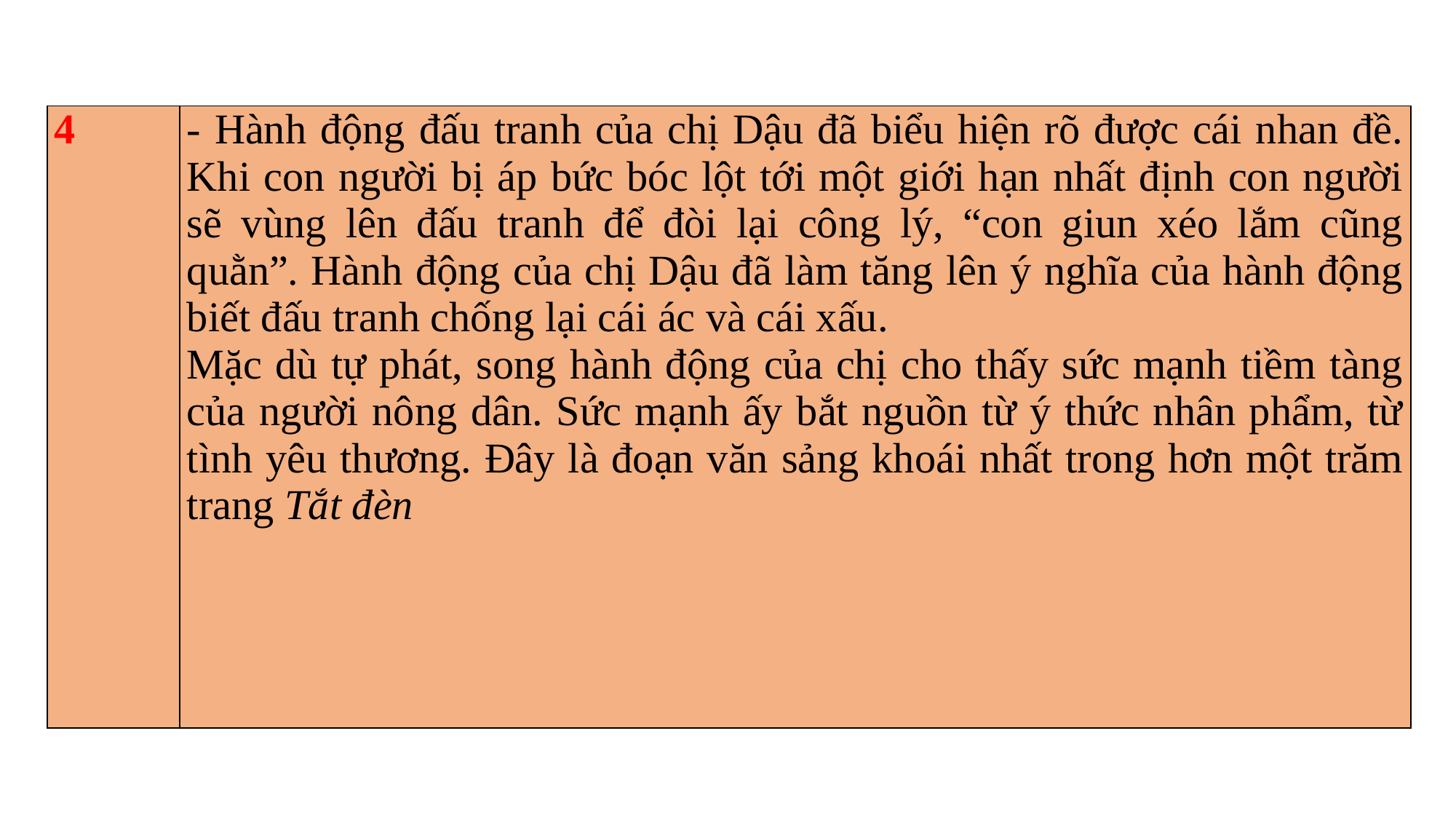

| 4 | - Hành động đấu tranh của chị Dậu đã biểu hiện rõ được cái nhan đề. Khi con người bị áp bức bóc lột tới một giới hạn nhất định con người sẽ vùng lên đấu tranh để đòi lại công lý, “con giun xéo lắm cũng quằn”. Hành động của chị Dậu đã làm tăng lên ý nghĩa của hành động biết đấu tranh chống lại cái ác và cái xấu. Mặc dù tự phát, song hành động của chị cho thấy sức mạnh tiềm tàng của người nông dân. Sức mạnh ấy bắt nguồn từ ý thức nhân phẩm, từ tình yêu thương. Đây là đoạn văn sảng khoái nhất trong hơn một trăm trang Tắt đèn |
| --- | --- |